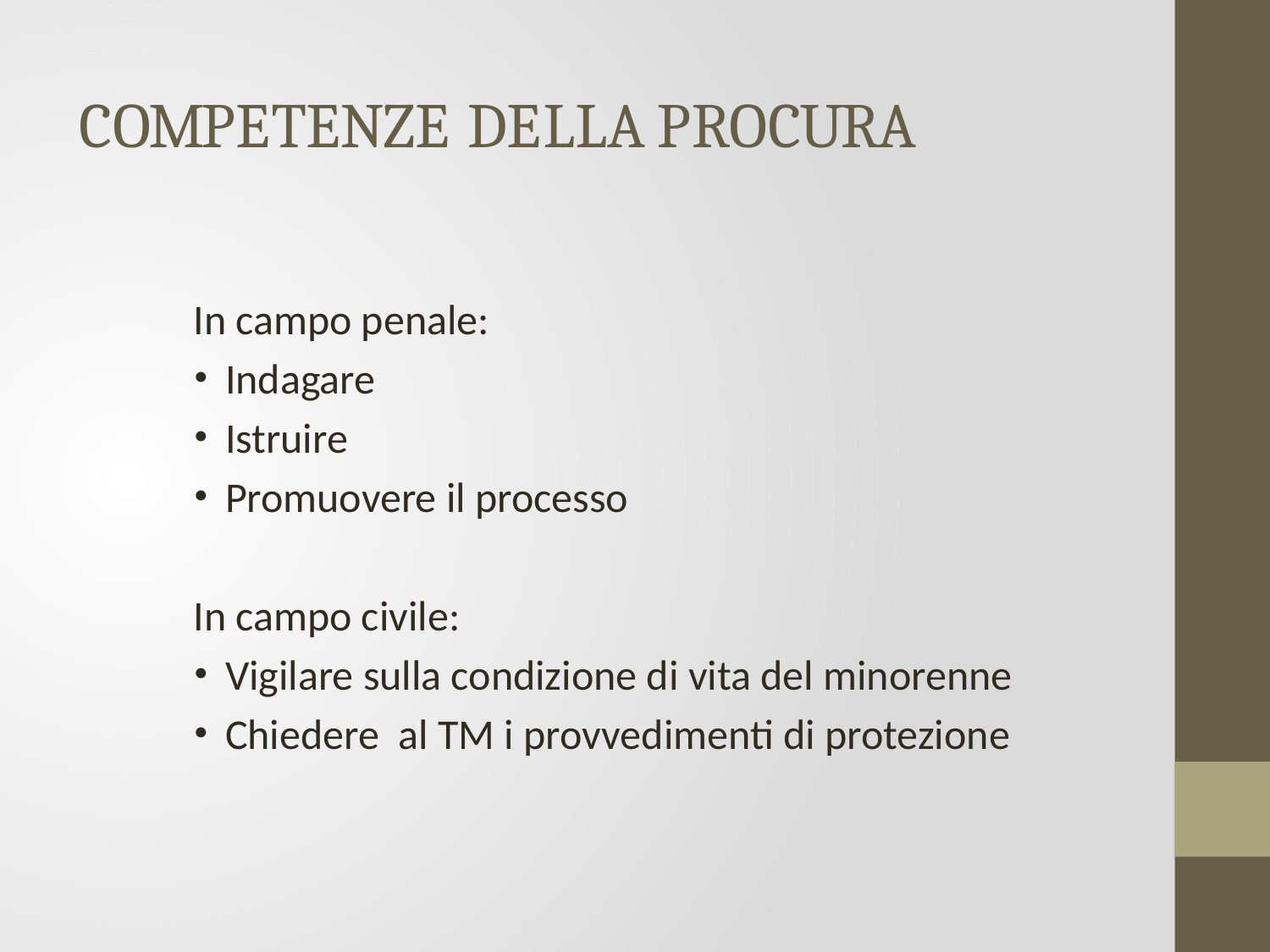

# COMPETENZE DELLA PROCURA
In campo penale:
Indagare
Istruire
Promuovere il processo

In campo civile:
Vigilare sulla condizione di vita del minorenne
Chiedere  al TM i provvedimenti di protezione